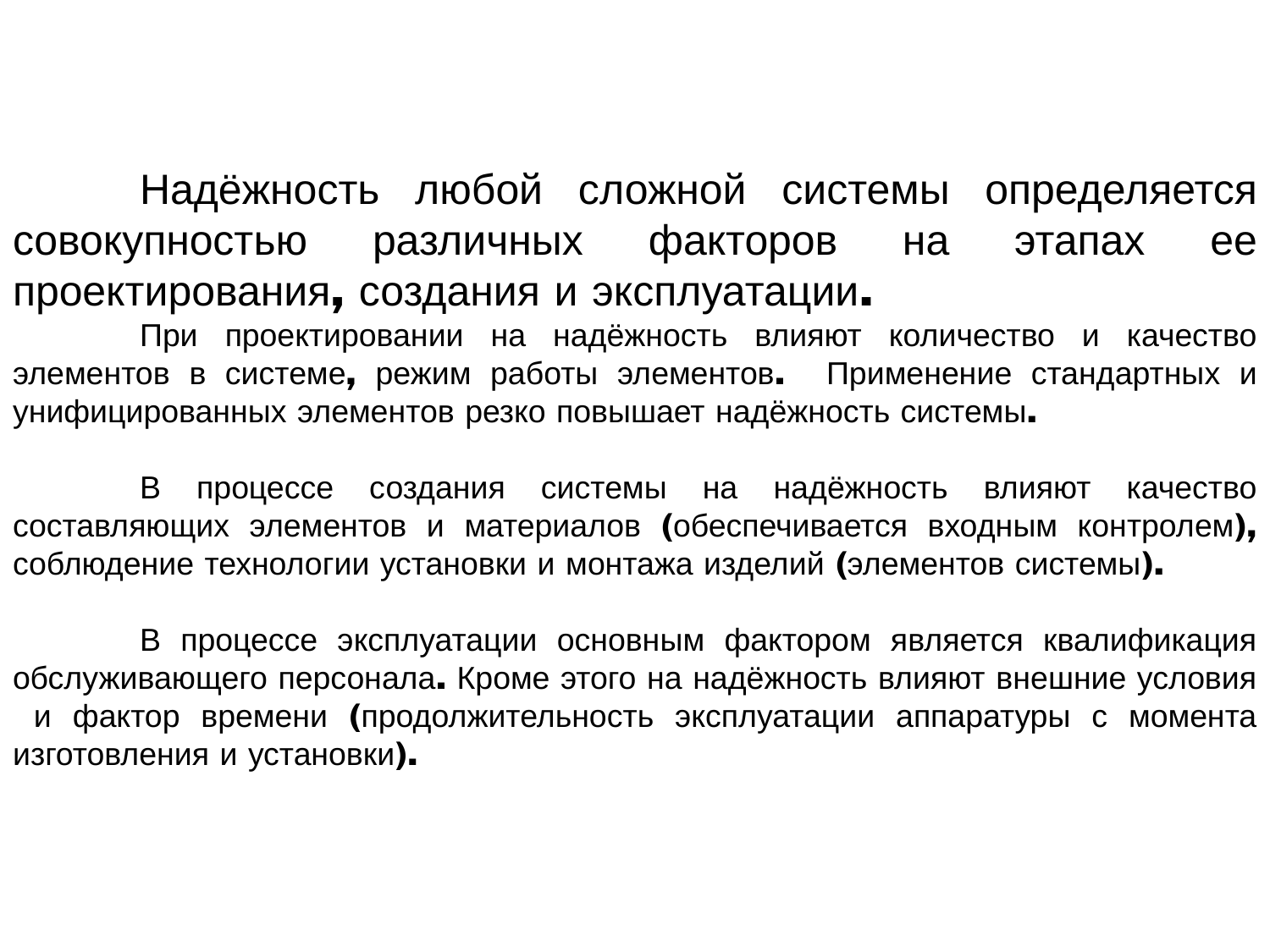

Надёжность любой сложной системы определяется совокупностью различных факторов на этапах ее проектирования, создания и эксплуатации.
	При проектировании на надёжность влияют количество и качество элементов в системе, режим работы элементов. 	Применение стандартных и унифицированных элементов резко повышает надёжность системы.

	В процессе создания системы на надёжность влияют качество составляющих элементов и материалов (обеспечивается входным контролем), соблюдение технологии установки и монтажа изделий (элементов системы).

	В процессе эксплуатации основным фактором является квалификация обслуживающего персонала. Кроме этого на надёжность влияют внешние условия  и фактор времени (продолжительность эксплуатации аппаратуры с момента изготовления и установки).